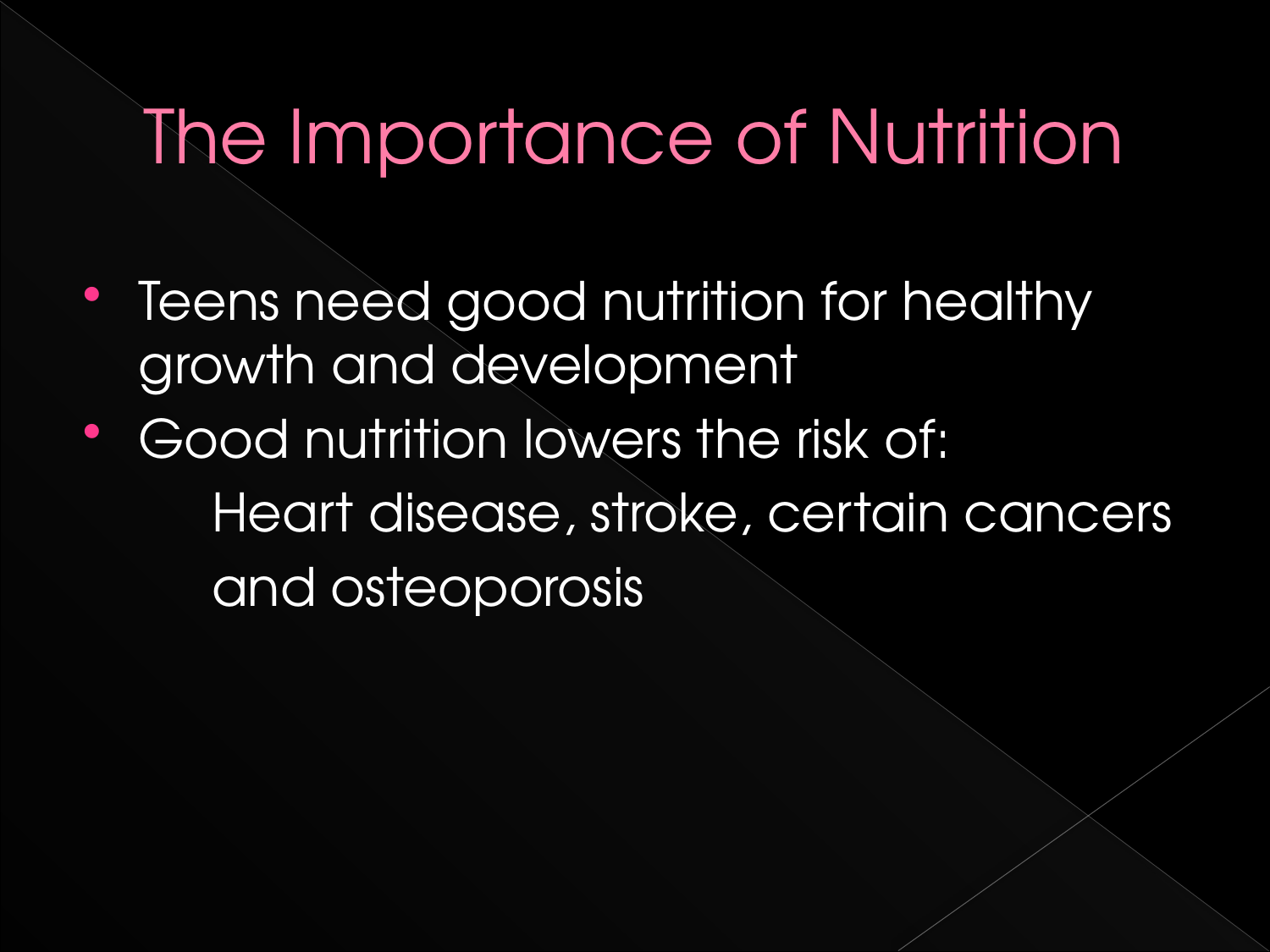

# The Importance of Nutrition
Teens need good nutrition for healthy growth and development
Good nutrition lowers the risk of:
	Heart disease, stroke, certain cancers
	and osteoporosis